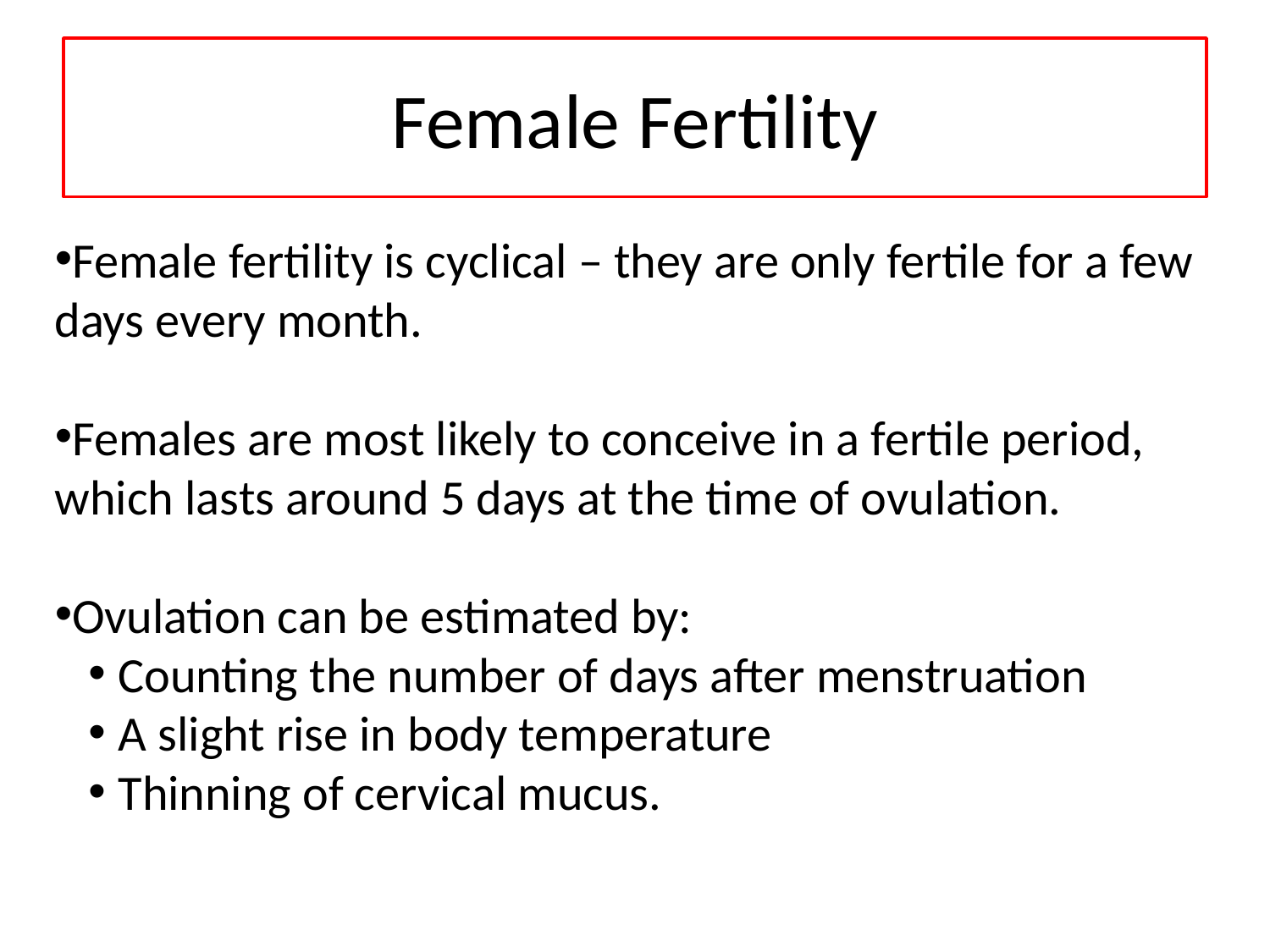

# Female Fertility
Female fertility is cyclical – they are only fertile for a few days every month.

Females are most likely to conceive in a fertile period, which lasts around 5 days at the time of ovulation.

Ovulation can be estimated by:
Counting the number of days after menstruation
A slight rise in body temperature
Thinning of cervical mucus.